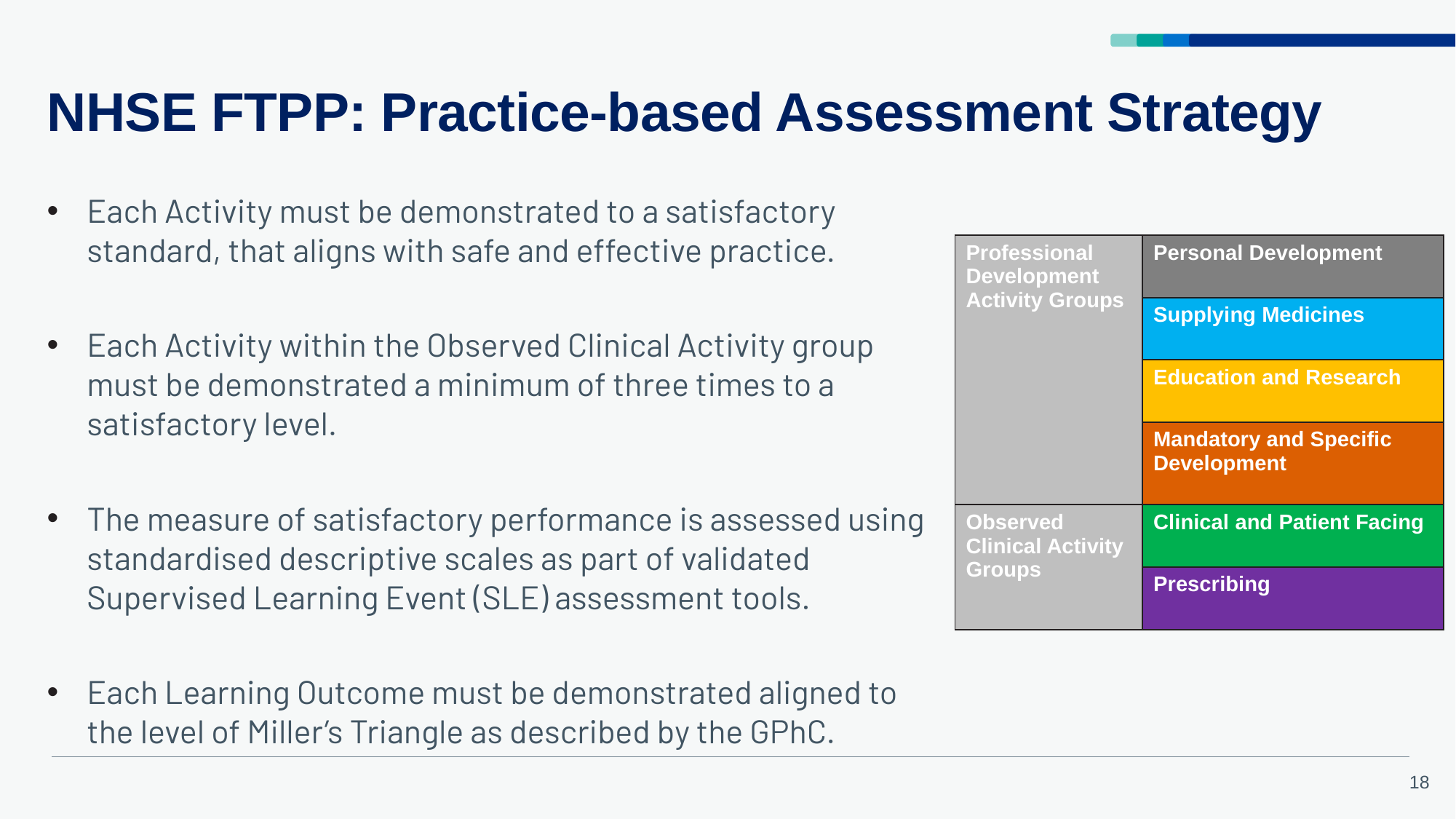

# NHSE FTPP: Practice-based Assessment Strategy
Each Activity must be demonstrated to a satisfactory standard, that aligns with safe and effective practice.

Each Activity within the Observed Clinical Activity group must be demonstrated a minimum of three times to a satisfactory level.

The measure of satisfactory performance is assessed using standardised descriptive scales as part of validated Supervised Learning Event (SLE) assessment tools.

Each Learning Outcome must be demonstrated aligned to the level of Miller’s Triangle as described by the GPhC.

| Professional Development Activity Groups | Personal Development |
| --- | --- |
|  | Supplying Medicines |
|  | Education and Research |
|  | Mandatory and Specific Development |
| Observed Clinical Activity Groups | Clinical and Patient Facing |
|  | Prescribing |